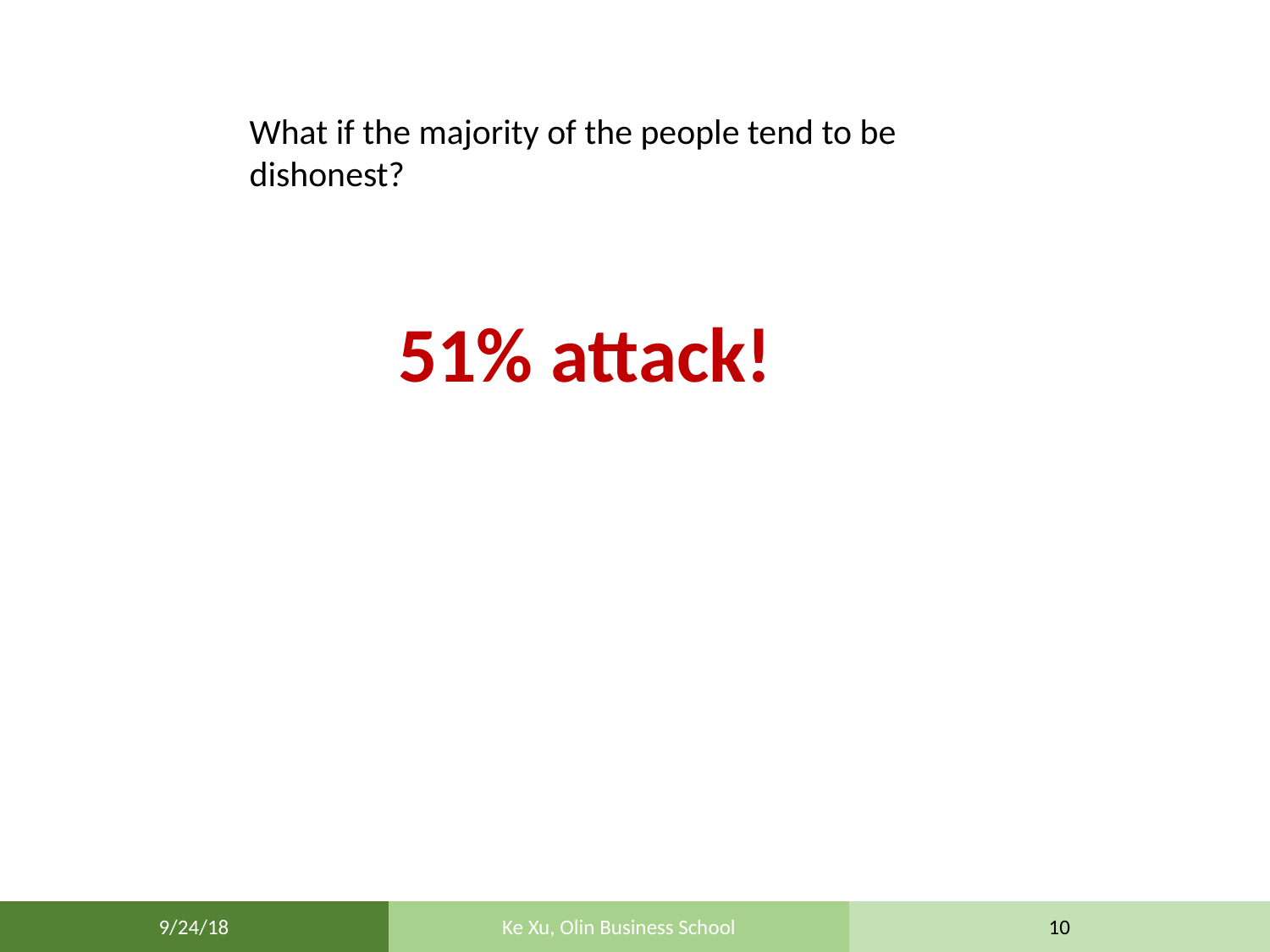

What if the majority of the people tend to be dishonest?
51% attack!
9/24/18
Ke Xu, Olin Business School
10